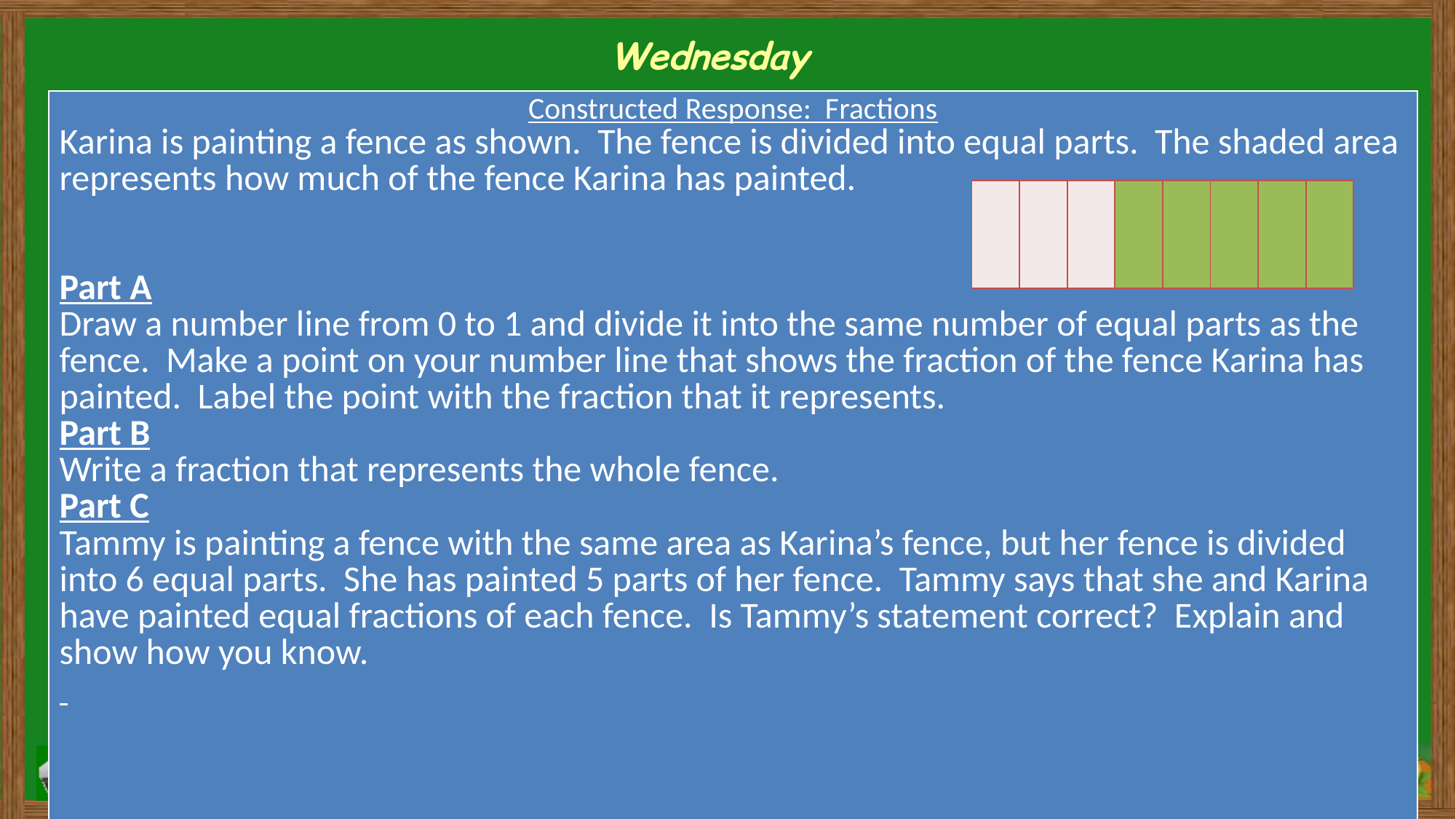

# Wednesday
| Constructed Response: Fractions Karina is painting a fence as shown. The fence is divided into equal parts. The shaded area represents how much of the fence Karina has painted. Part A Draw a number line from 0 to 1 and divide it into the same number of equal parts as the fence. Make a point on your number line that shows the fraction of the fence Karina has painted. Label the point with the fraction that it represents. Part B Write a fraction that represents the whole fence. Part C Tammy is painting a fence with the same area as Karina’s fence, but her fence is divided into 6 equal parts. She has painted 5 parts of her fence. Tammy says that she and Karina have painted equal fractions of each fence. Is Tammy’s statement correct? Explain and show how you know. |
| --- |
|  |  |  |  |  |  |  |  |
| --- | --- | --- | --- | --- | --- | --- | --- |